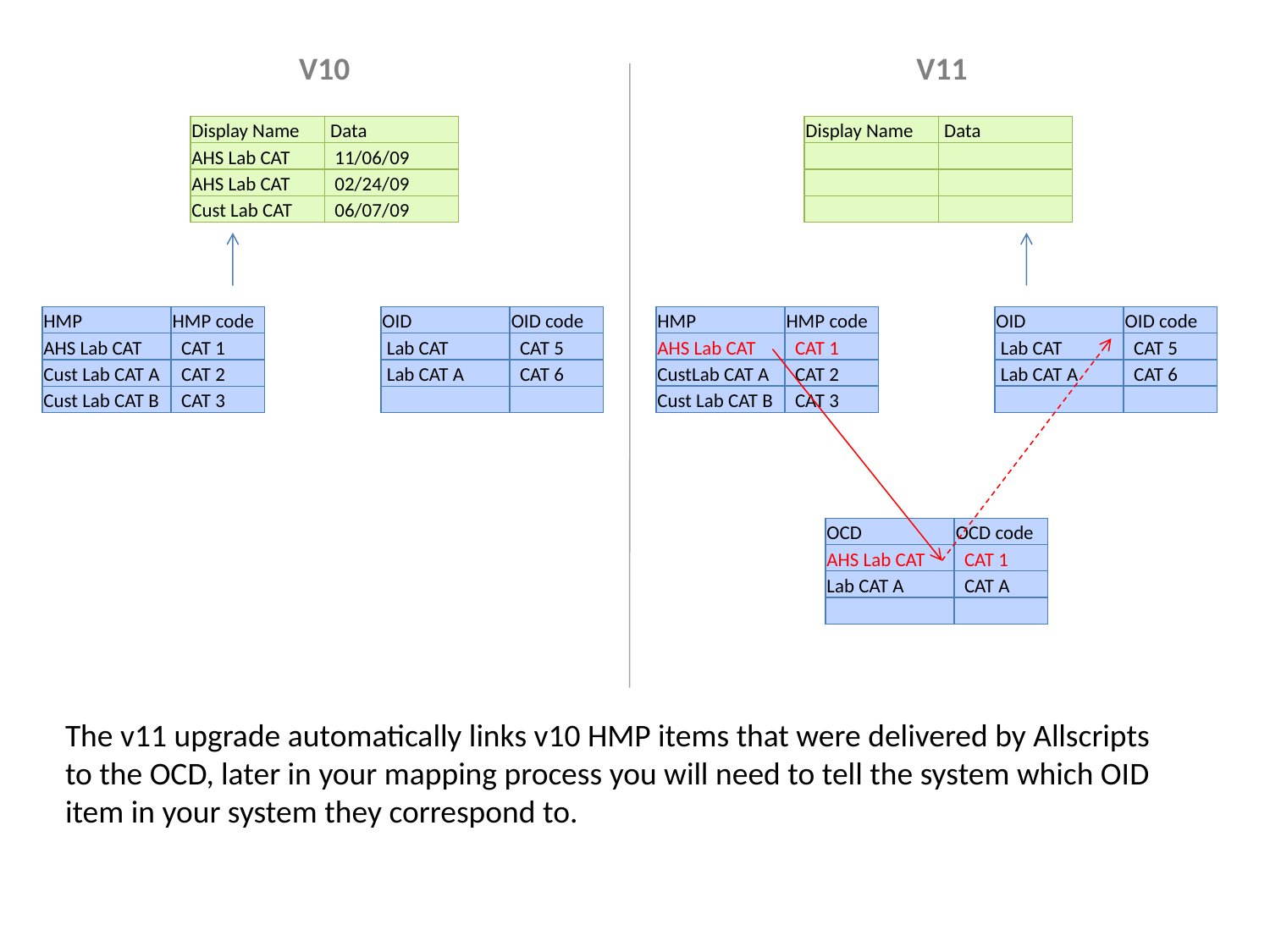

V10
V11
| Display Name | Data |
| --- | --- |
| AHS Lab CAT | 11/06/09 |
| AHS Lab CAT | 02/24/09 |
| Cust Lab CAT | 06/07/09 |
| Display Name | Data |
| --- | --- |
|  |  |
|  |  |
|  |  |
| HMP | HMP code |
| --- | --- |
| AHS Lab CAT | CAT 1 |
| CustLab CAT A | CAT 2 |
| Cust Lab CAT B | CAT 3 |
| OID | OID code |
| --- | --- |
| Lab CAT | CAT 5 |
| Lab CAT A | CAT 6 |
|  |  |
| HMP | HMP code |
| --- | --- |
| AHS Lab CAT | CAT 1 |
| Cust Lab CAT A | CAT 2 |
| Cust Lab CAT B | CAT 3 |
| OID | OID code |
| --- | --- |
| Lab CAT | CAT 5 |
| Lab CAT A | CAT 6 |
|  |  |
| OCD | OCD code |
| --- | --- |
| AHS Lab CAT | CAT 1 |
| Lab CAT A | CAT A |
|  |  |
The v11 upgrade automatically links v10 HMP items that were delivered by Allscripts to the OCD, later in your mapping process you will need to tell the system which OID item in your system they correspond to.